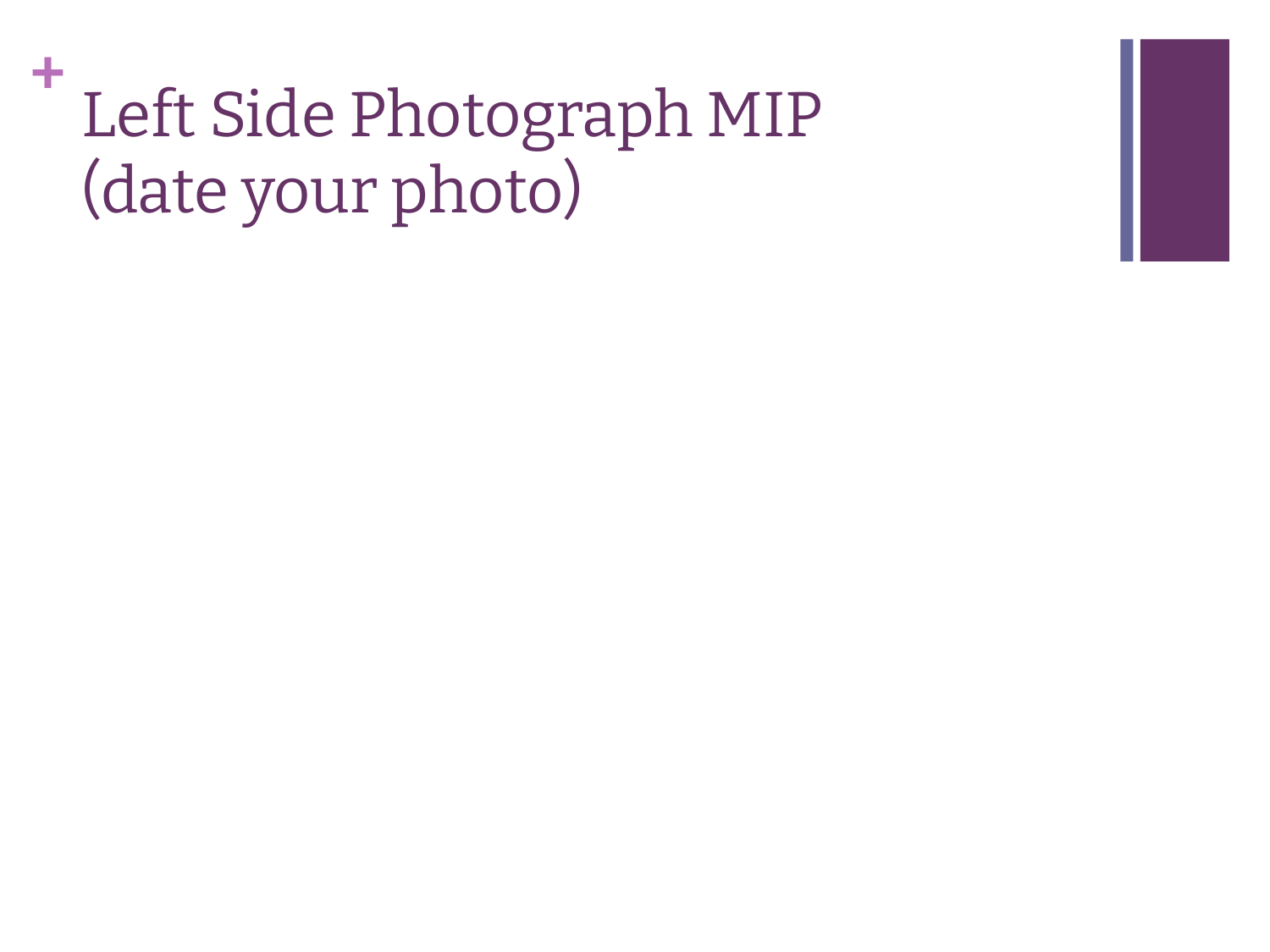

# Left Side Photograph MIP (date your photo)